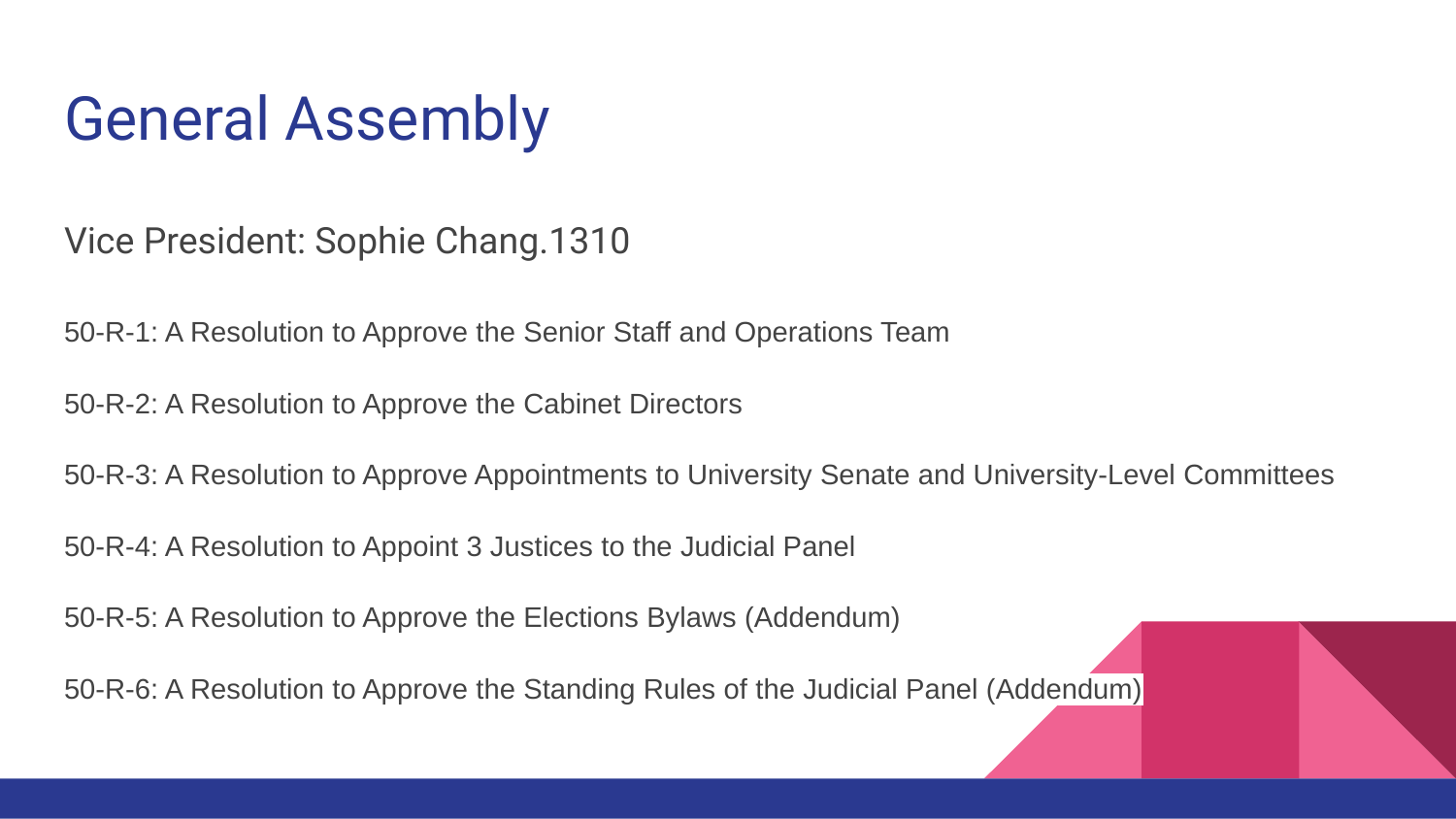

# General Assembly
Vice President: Sophie Chang.1310
50-R-1: A Resolution to Approve the Senior Staff and Operations Team
50-R-2: A Resolution to Approve the Cabinet Directors
50-R-3: A Resolution to Approve Appointments to University Senate and University-Level Committees
50-R-4: A Resolution to Appoint 3 Justices to the Judicial Panel
50-R-5: A Resolution to Approve the Elections Bylaws (Addendum)
50-R-6: A Resolution to Approve the Standing Rules of the Judicial Panel (Addendum)